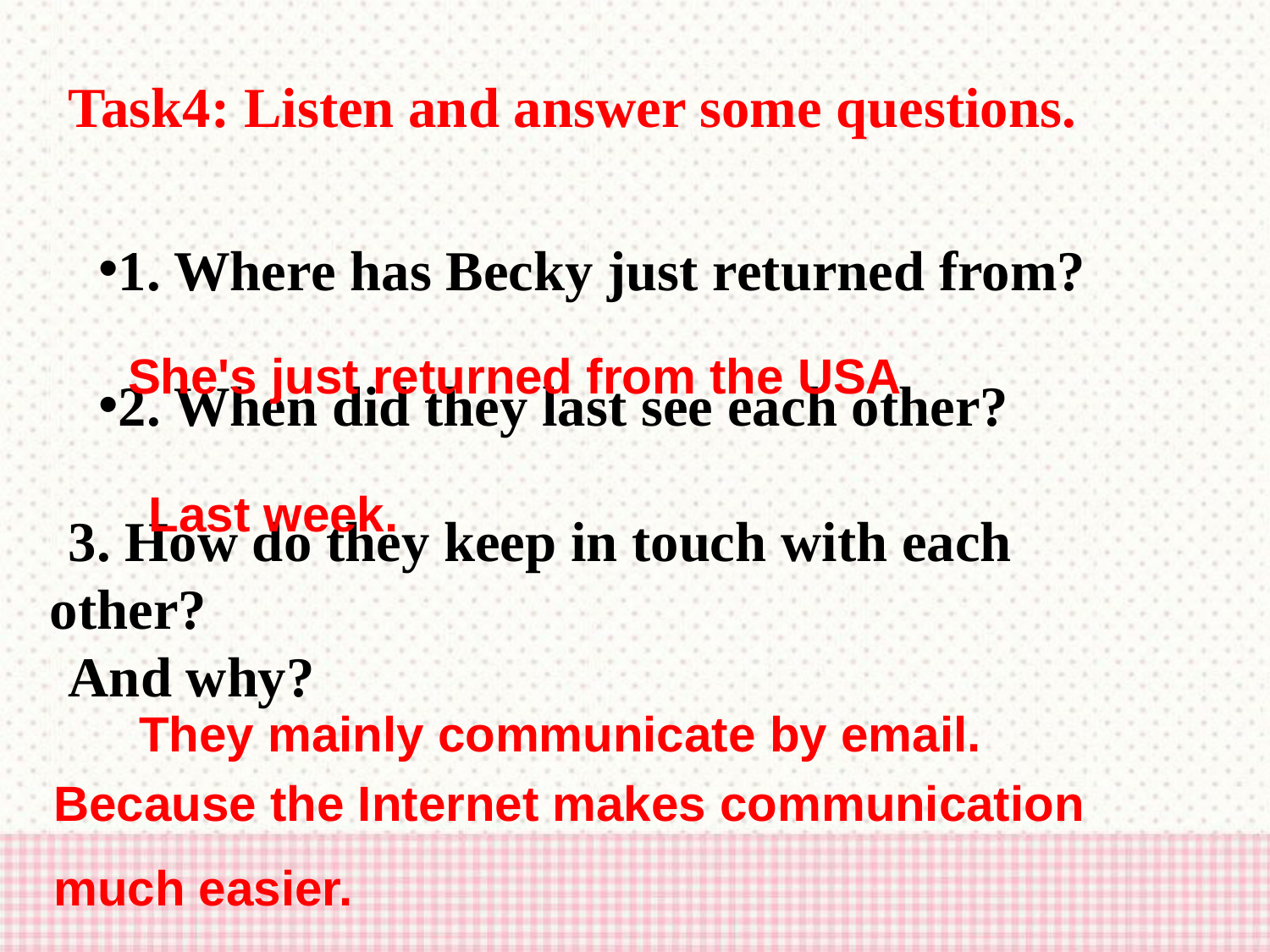

Task4: Listen and answer some questions.

1. Where has Becky just returned from?

2. When did they last see each other?

3. How do they keep in touch with each other?
And why?
She's just returned from the USA
Last week.
They mainly communicate by email.
Because the Internet makes communication
much easier.